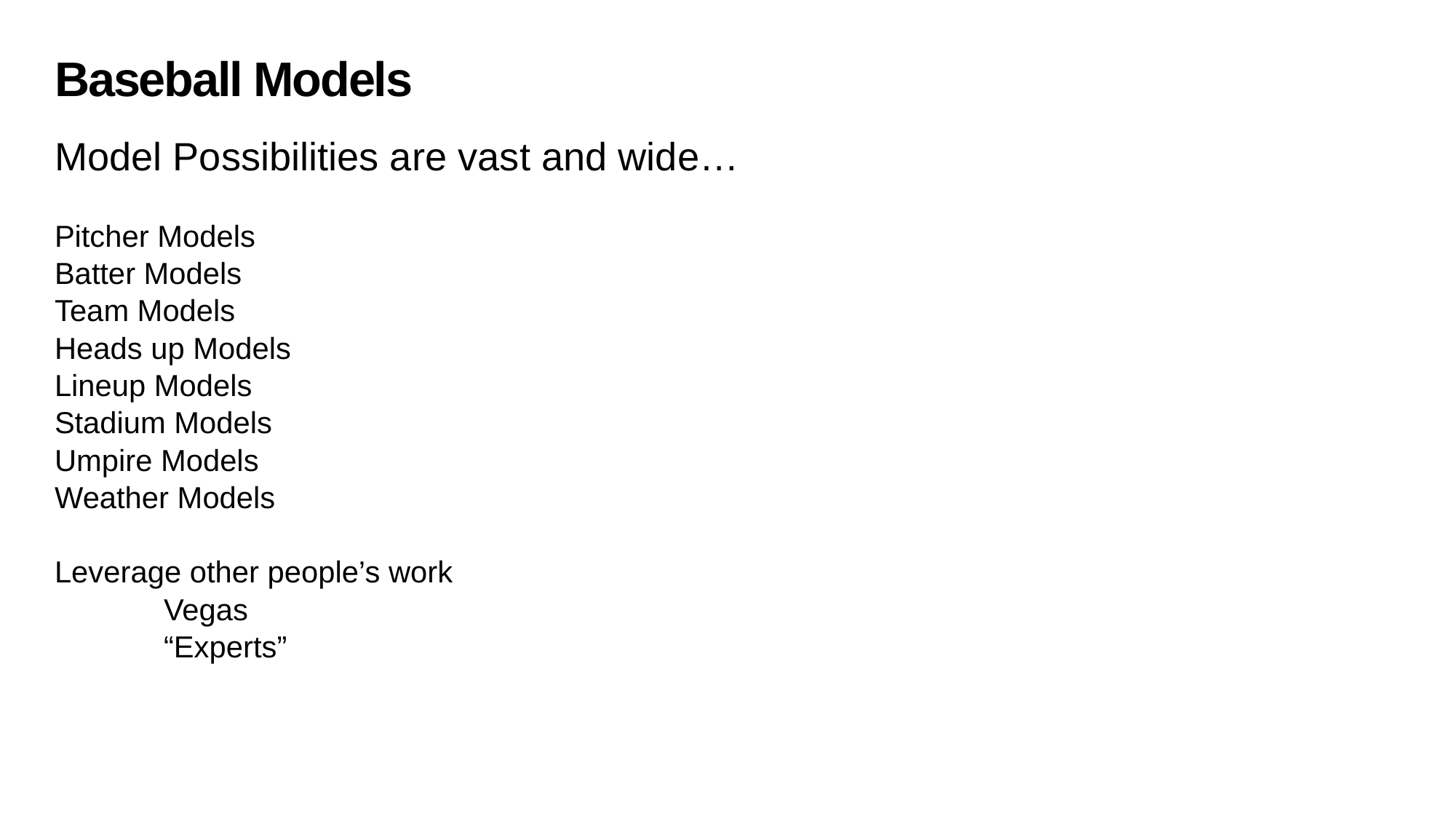

# Baseball Models
Model Possibilities are vast and wide…

Pitcher Models
Batter Models
Team Models
Heads up Models
Lineup Models
Stadium Models
Umpire Models
Weather Models

Leverage other people’s work
	Vegas
	“Experts”